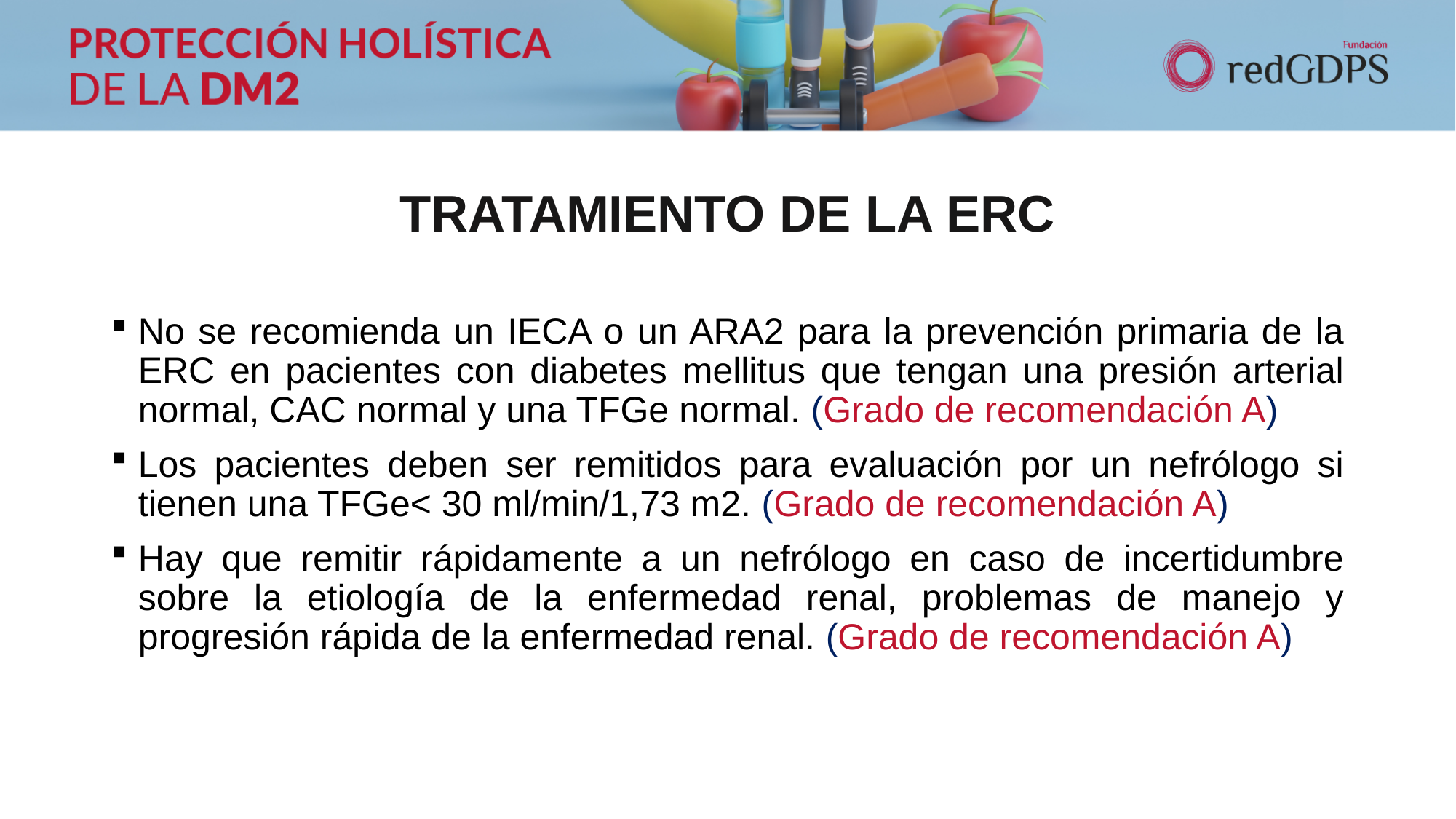

# TRATAMIENTO DE LA ERC
No se recomienda un IECA o un ARA2 para la prevención primaria de la ERC en pacientes con diabetes mellitus que tengan una presión arterial normal, CAC normal y una TFGe normal. (Grado de recomendación A)
Los pacientes deben ser remitidos para evaluación por un nefrólogo si tienen una TFGe< 30 ml/min/1,73 m2. (Grado de recomendación A)
Hay que remitir rápidamente a un nefrólogo en caso de incertidumbre sobre la etiología de la enfermedad renal, problemas de manejo y progresión rápida de la enfermedad renal. (Grado de recomendación A)